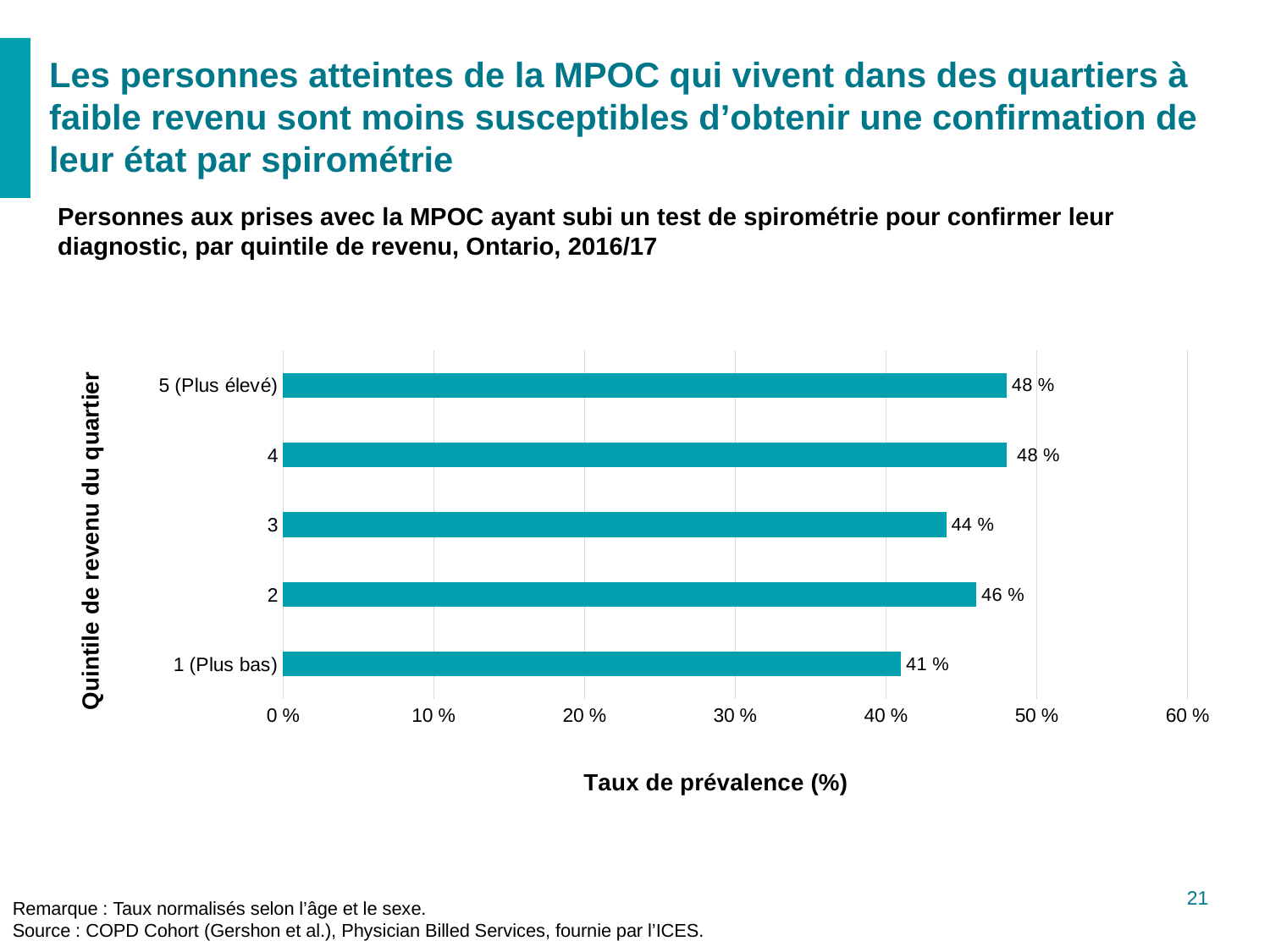

# Les personnes atteintes de la MPOC qui vivent dans des quartiers à faible revenu sont moins susceptibles d’obtenir une confirmation de leur état par spirométrie
Personnes aux prises avec la MPOC ayant subi un test de spirométrie pour confirmer leur diagnostic, par quintile de revenu, Ontario, 2016/17

### Chart

| Category | Rate (%) |
|---|---|
| 1 (Plus bas) | 0.41 |
| 2 | 0.46 |
| 3 | 0.44 |
| 4 | 0.48 |
| 5 (Plus élevé) | 0.48 |
Remarque : Taux normalisés selon l’âge et le sexe.
Source : COPD Cohort (Gershon et al.), Physician Billed Services, fournie par l’ICES.